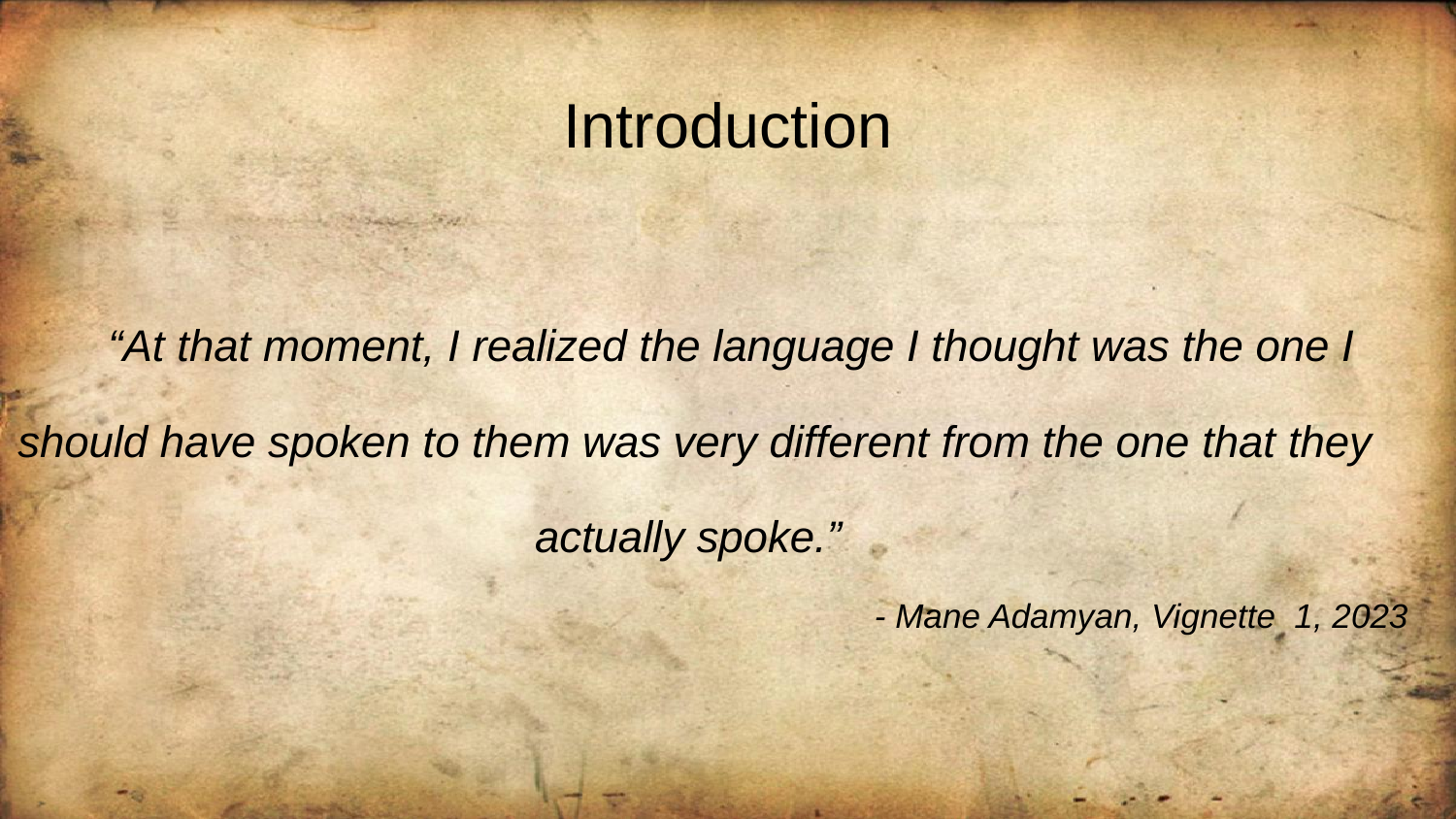

# Introduction
“At that moment, I realized the language I thought was the one I should have spoken to them was very different from the one that they actually spoke.”
- Mane Adamyan, Vignette  1, 2023